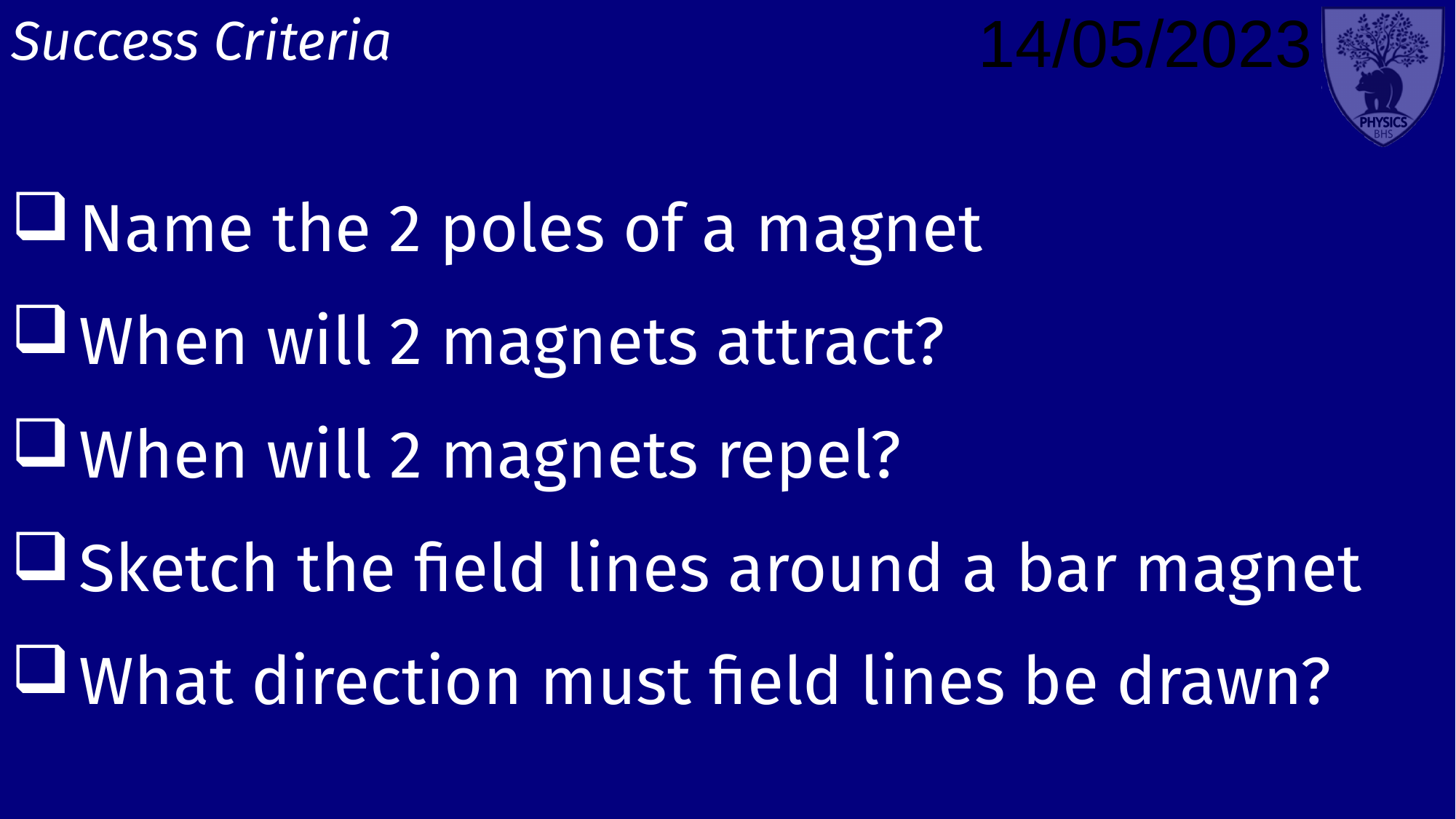

Success Criteria
Name the 2 poles of a magnet
When will 2 magnets attract?
When will 2 magnets repel?
Sketch the field lines around a bar magnet
What direction must field lines be drawn?